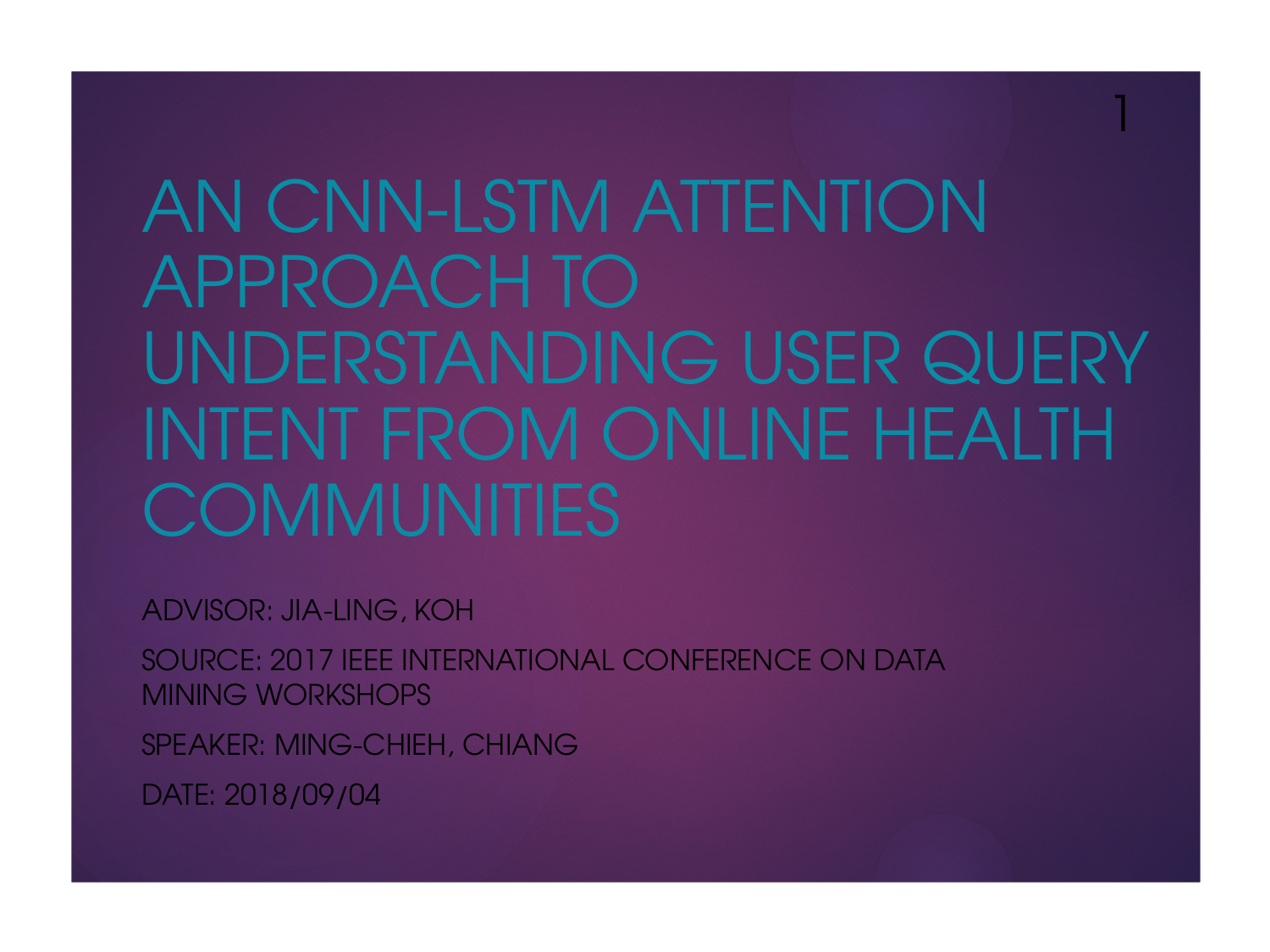

1
# An CNN-LSTM Attention Approach to Understanding User Query Intent from Online Health Communities
Advisor: Jia-Ling, Koh
Source: 2017 IEEE International Conference on Data Mining Workshops
Speaker: Ming-Chieh, Chiang
Date: 2018/09/04